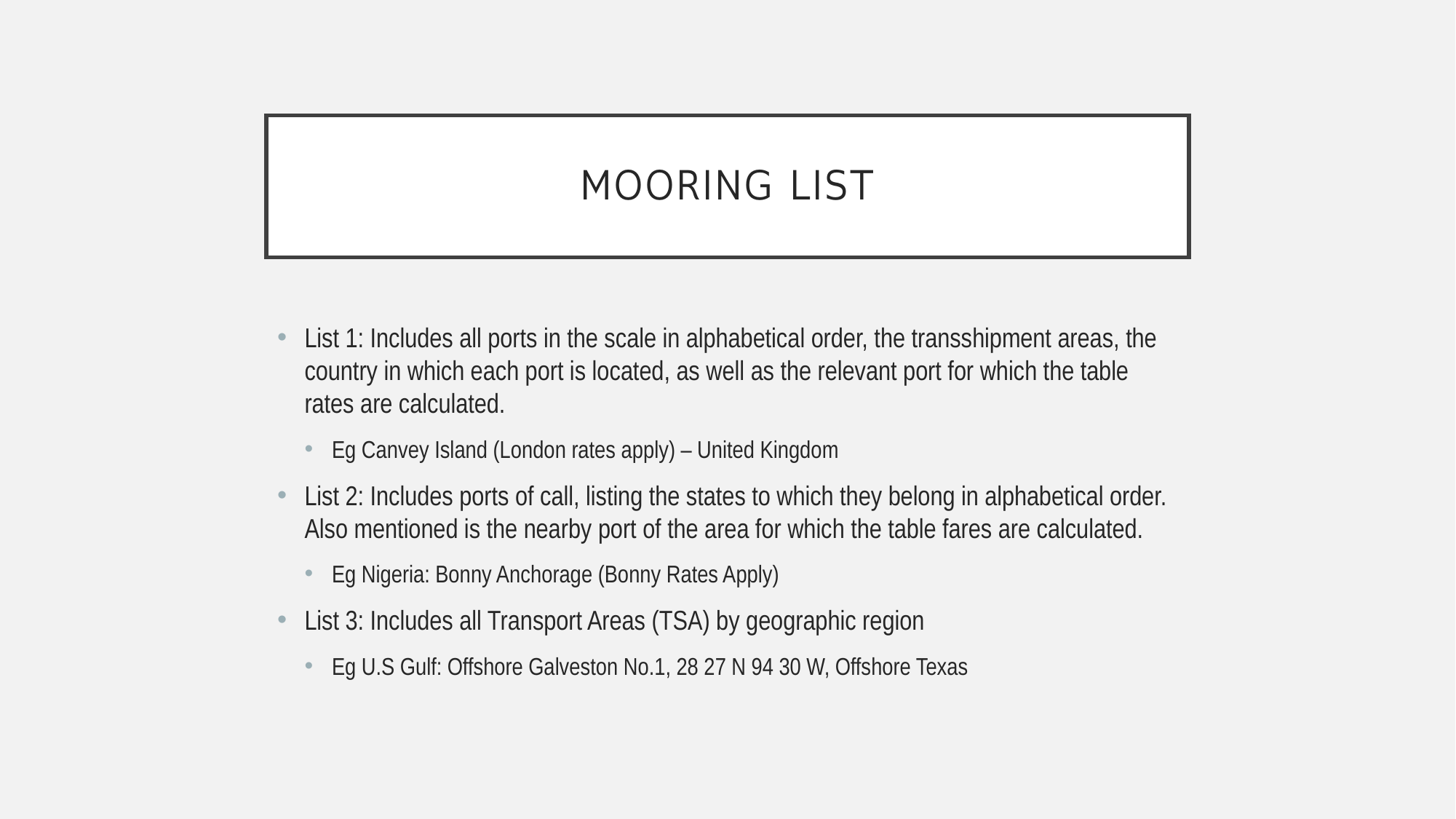

# Mooring list
List 1: Includes all ports in the scale in alphabetical order, the transshipment areas, the country in which each port is located, as well as the relevant port for which the table rates are calculated.
Eg Canvey Island (London rates apply) – United Kingdom
List 2: Includes ports of call, listing the states to which they belong in alphabetical order. Also mentioned is the nearby port of the area for which the table fares are calculated.
Eg Nigeria: Bonny Anchorage (Bonny Rates Apply)
List 3: Includes all Transport Areas (TSA) by geographic region
Eg U.S Gulf: Offshore Galveston No.1, 28 27 N 94 30 W, Offshore Texas